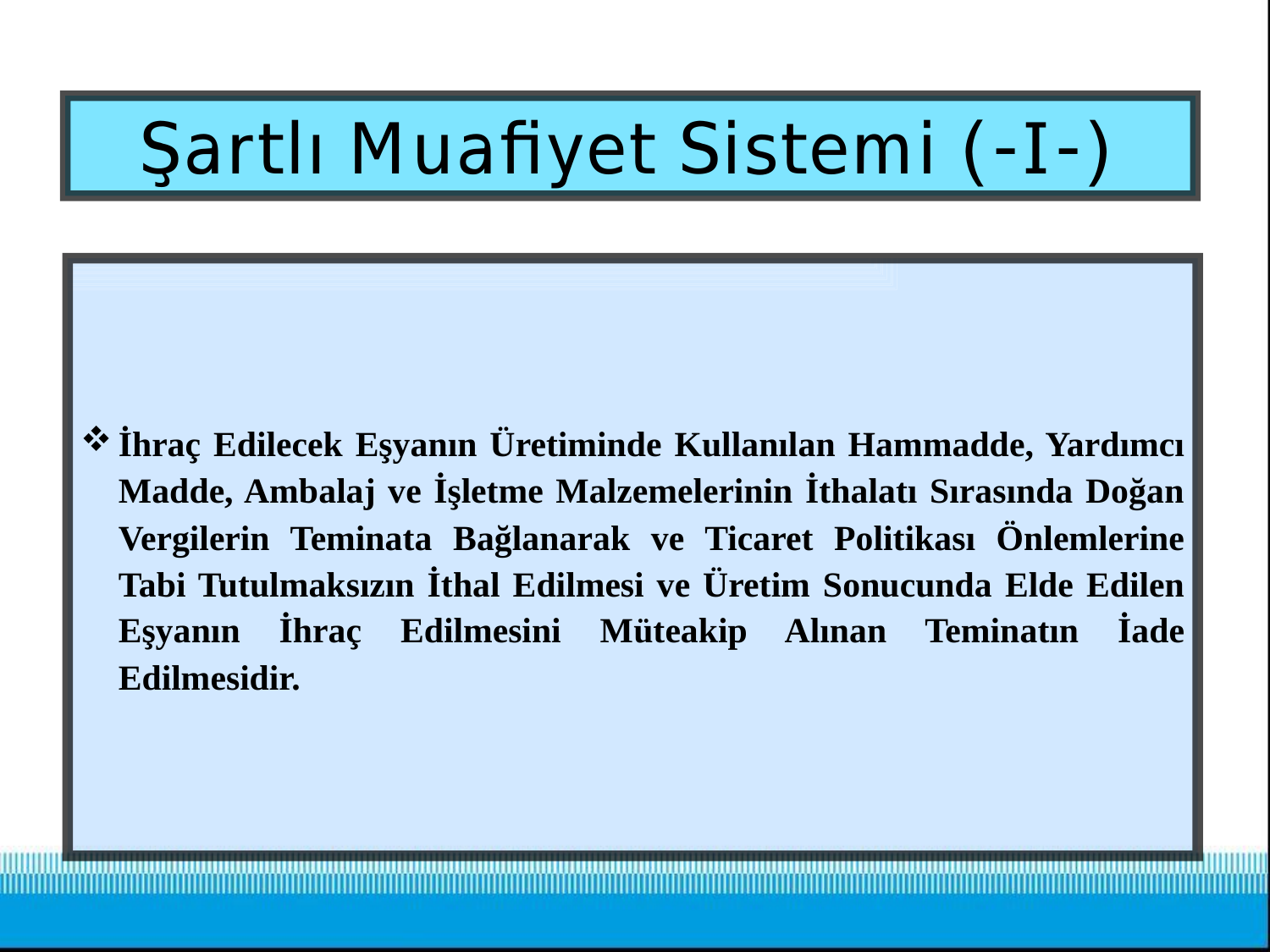

# Şartlı Muafiyet Sistemi (-I-)
İhraç Edilecek Eşyanın Üretiminde Kullanılan Hammadde, Yardımcı Madde, Ambalaj ve İşletme Malzemelerinin İthalatı Sırasında Doğan Vergilerin Teminata Bağlanarak ve Ticaret Politikası Önlemlerine Tabi Tutulmaksızın İthal Edilmesi ve Üretim Sonucunda Elde Edilen Eşyanın İhraç Edilmesini Müteakip Alınan Teminatın İade Edilmesidir.